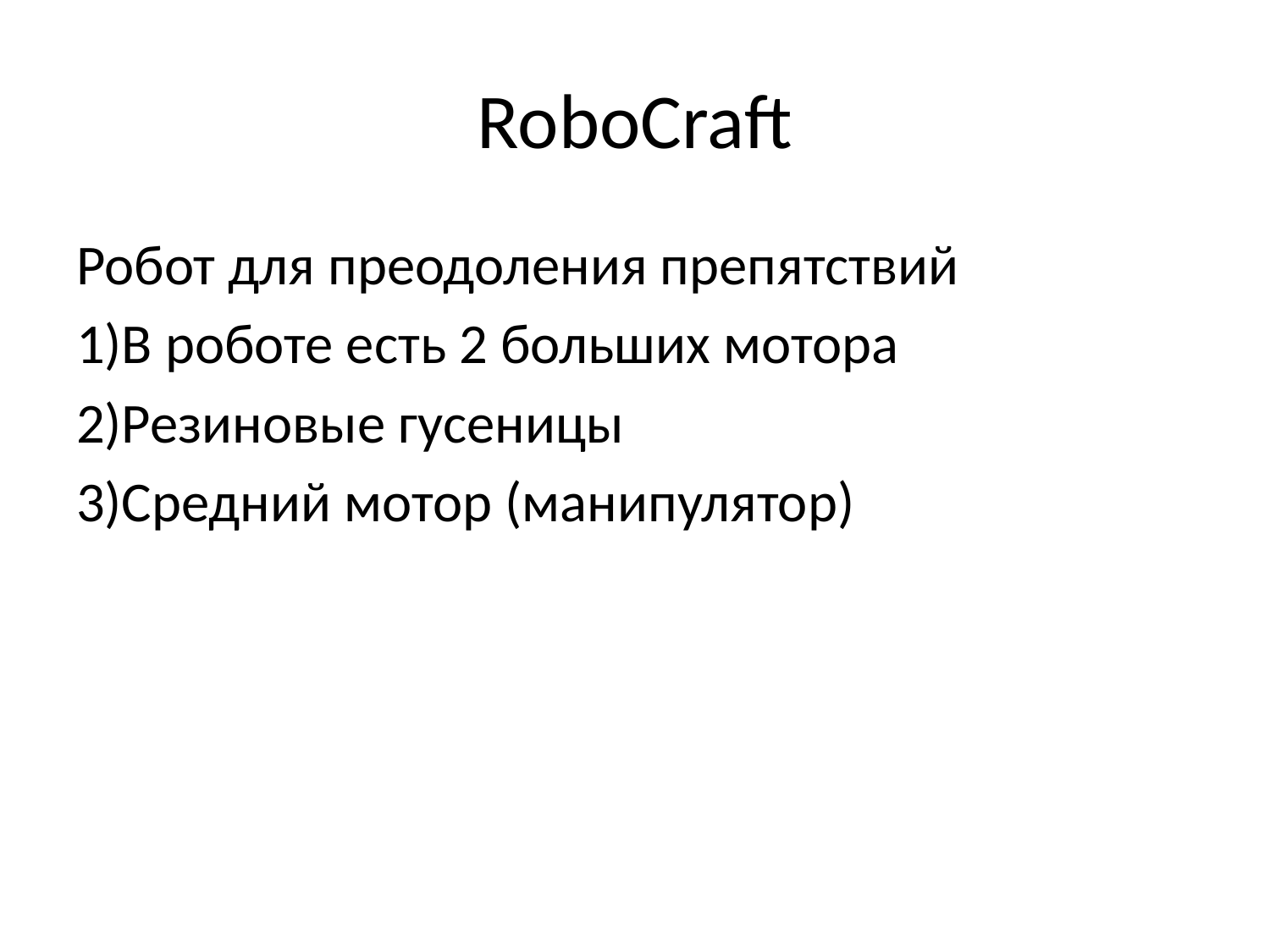

# RoboCraft
Робот для преодоления препятствий
1)В роботе есть 2 больших мотора
2)Резиновые гусеницы
3)Средний мотор (манипулятор)